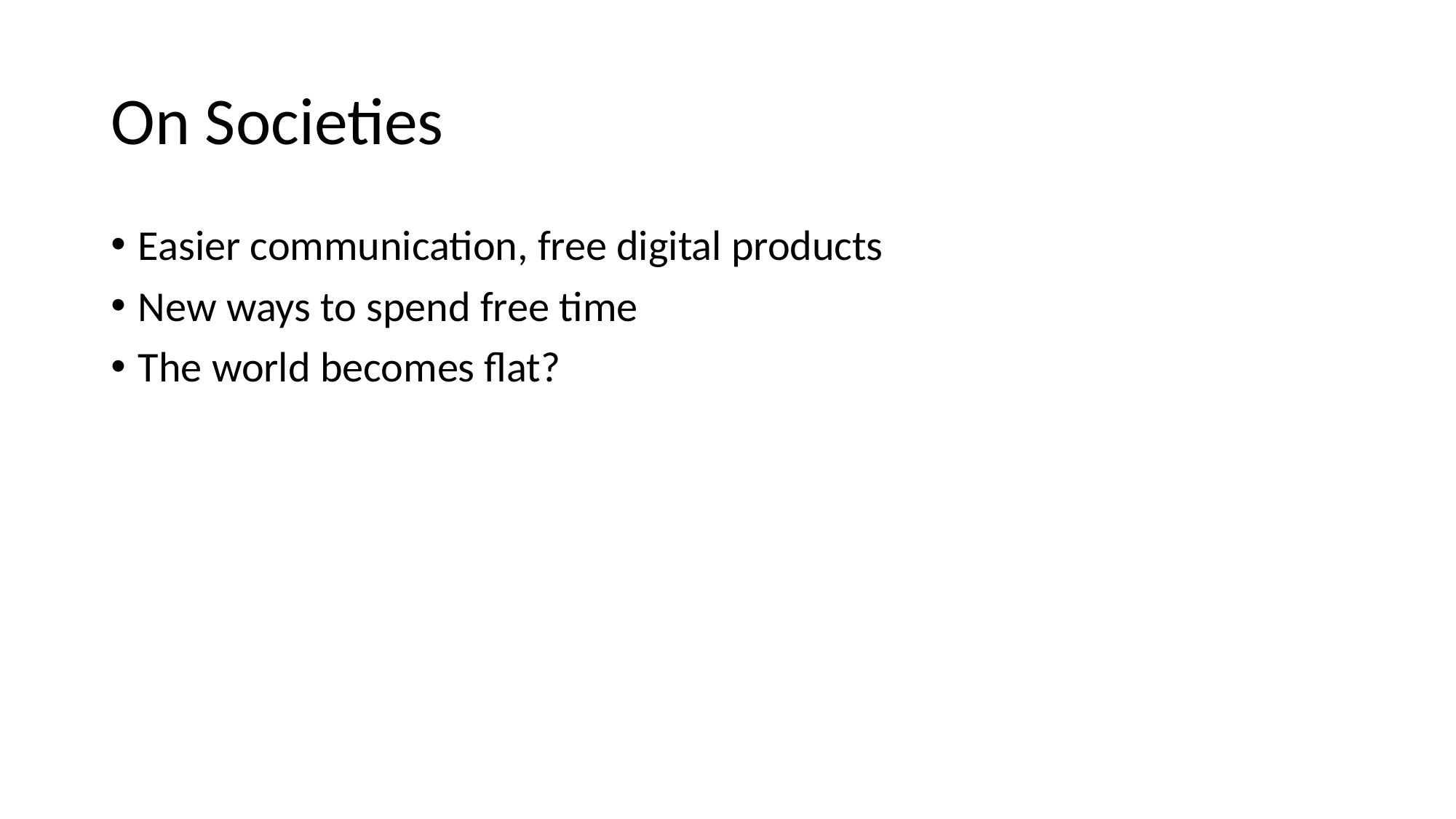

# On Societies
Easier communication, free digital products
New ways to spend free time
The world becomes flat?